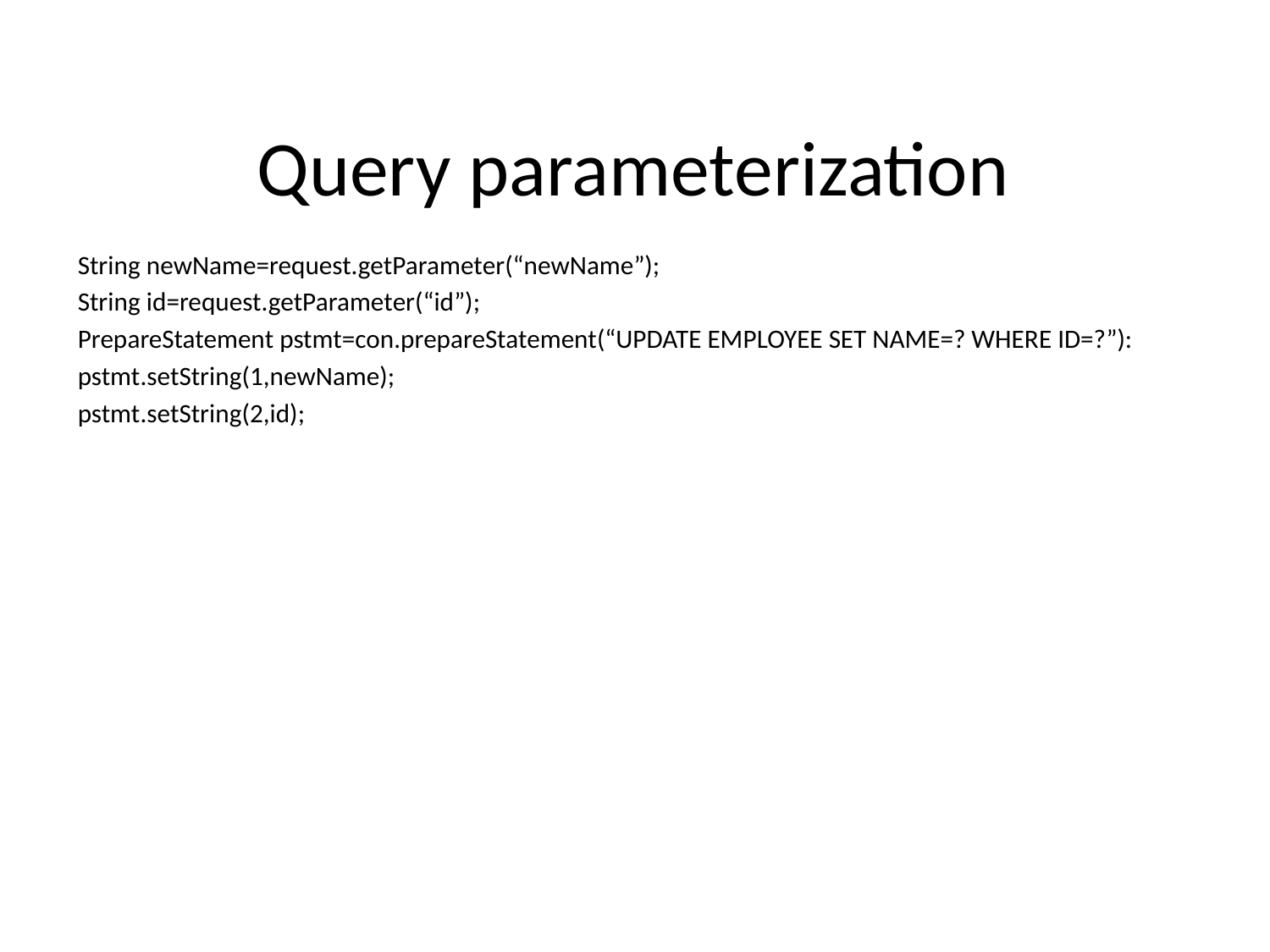

# Query parameterization

String newName=request.getParameter(“newName”);
String id=request.getParameter(“id”);
PrepareStatement pstmt=con.prepareStatement(“UPDATE EMPLOYEE SET NAME=? WHERE ID=?”):
pstmt.setString(1,newName);
pstmt.setString(2,id);